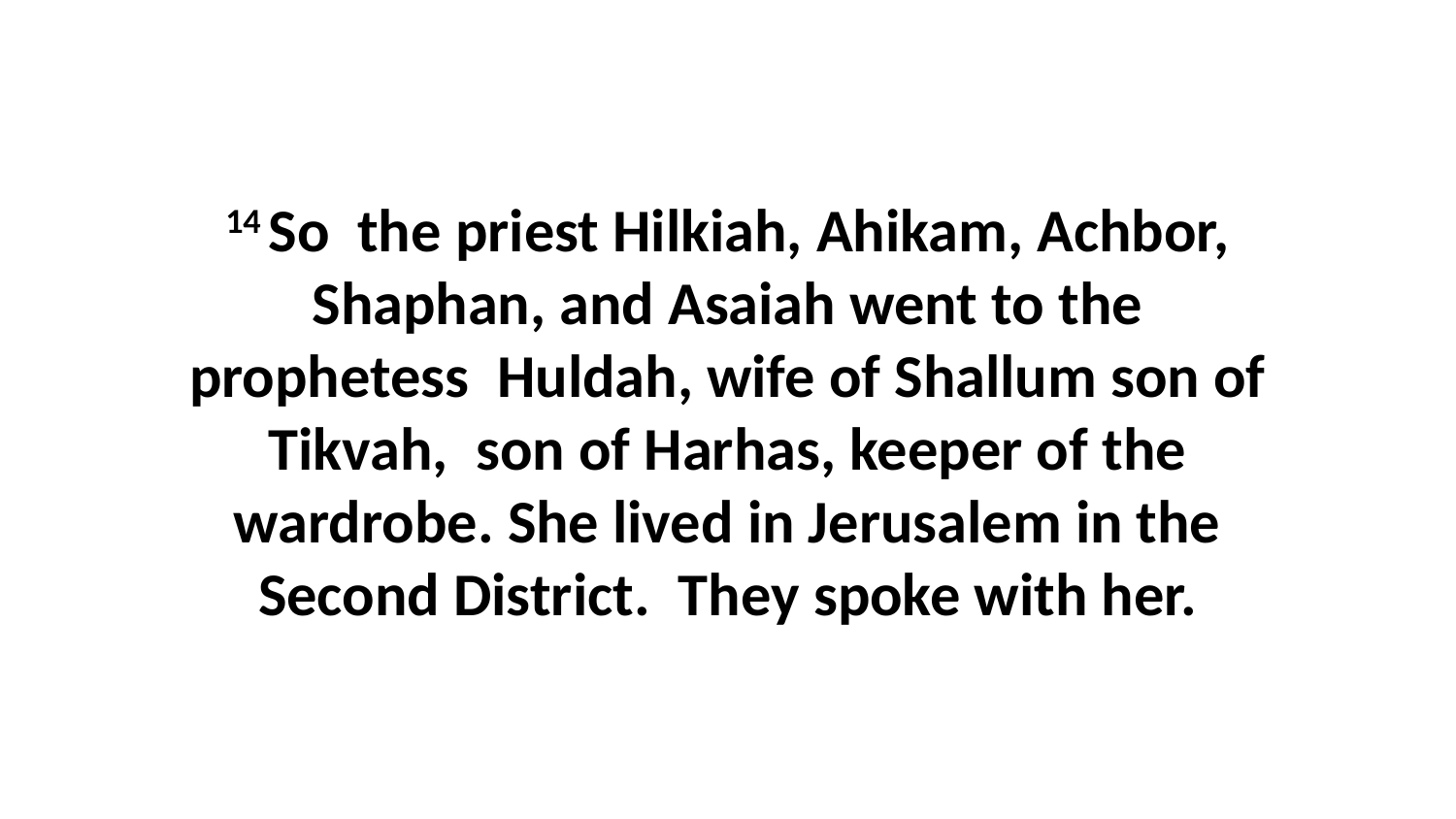

14 So  the priest Hilkiah, Ahikam, Achbor, Shaphan, and Asaiah went to the prophetess  Huldah, wife of Shallum son of Tikvah,  son of Harhas, keeper of the wardrobe. She lived in Jerusalem in the Second District.  They spoke with her.